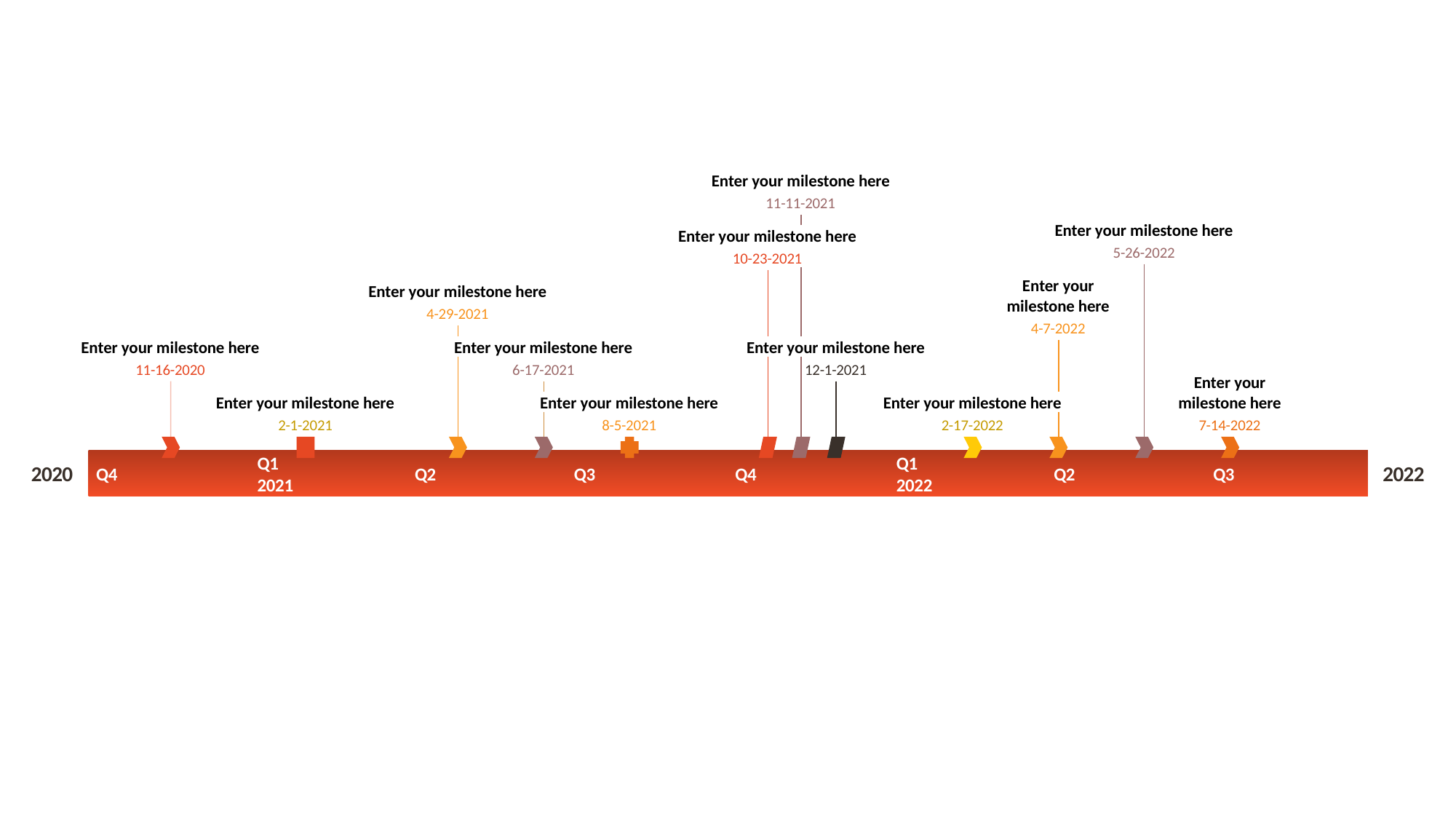

Enter your milestone here
11-11-2021
Enter your milestone here
Enter your milestone here
5-26-2022
10-23-2021
Enter your milestone here
Enter your milestone here
4-29-2021
4-7-2022
Enter your milestone here
Enter your milestone here
Enter your milestone here
11-16-2020
12-1-2021
6-17-2021
Enter your milestone here
Enter your milestone here
Enter your milestone here
Enter your milestone here
2-1-2021
2-17-2022
7-14-2022
8-5-2021

Q1
2021
Q1
2022
2020
2022
Q4
Q2
Q3
Q4
Q2
Q3

Today